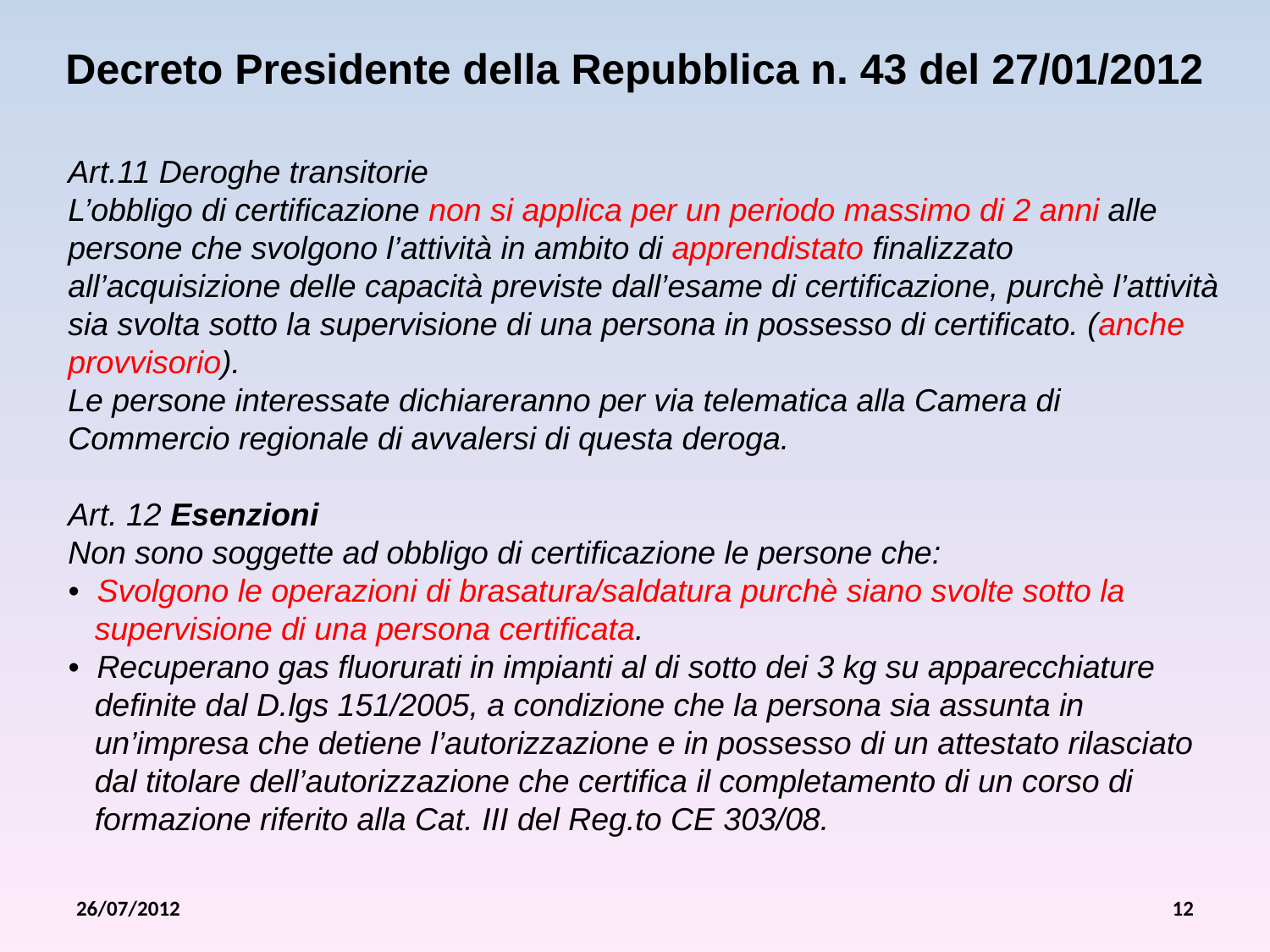

Decreto Presidente della Repubblica n. 43 del 27/01/2012
Art.11 Deroghe transitorie
L’obbligo di certificazione non si applica per un periodo massimo di 2 anni alle persone che svolgono l’attività in ambito di apprendistato finalizzato all’acquisizione delle capacità previste dall’esame di certificazione, purchè l’attività sia svolta sotto la supervisione di una persona in possesso di certificato. (anche provvisorio).
Le persone interessate dichiareranno per via telematica alla Camera di Commercio regionale di avvalersi di questa deroga.

Art. 12 Esenzioni
Non sono soggette ad obbligo di certificazione le persone che:
•  Svolgono le operazioni di brasatura/saldatura purchè siano svolte sotto la
   supervisione di una persona certificata.
•  Recuperano gas fluorurati in impianti al di sotto dei 3 kg su apparecchiature
   definite dal D.lgs 151/2005, a condizione che la persona sia assunta in
   un’impresa che detiene l’autorizzazione e in possesso di un attestato rilasciato
   dal titolare dell’autorizzazione che certifica il completamento di un corso di
   formazione riferito alla Cat. III del Reg.to CE 303/08.
26/07/2012
12